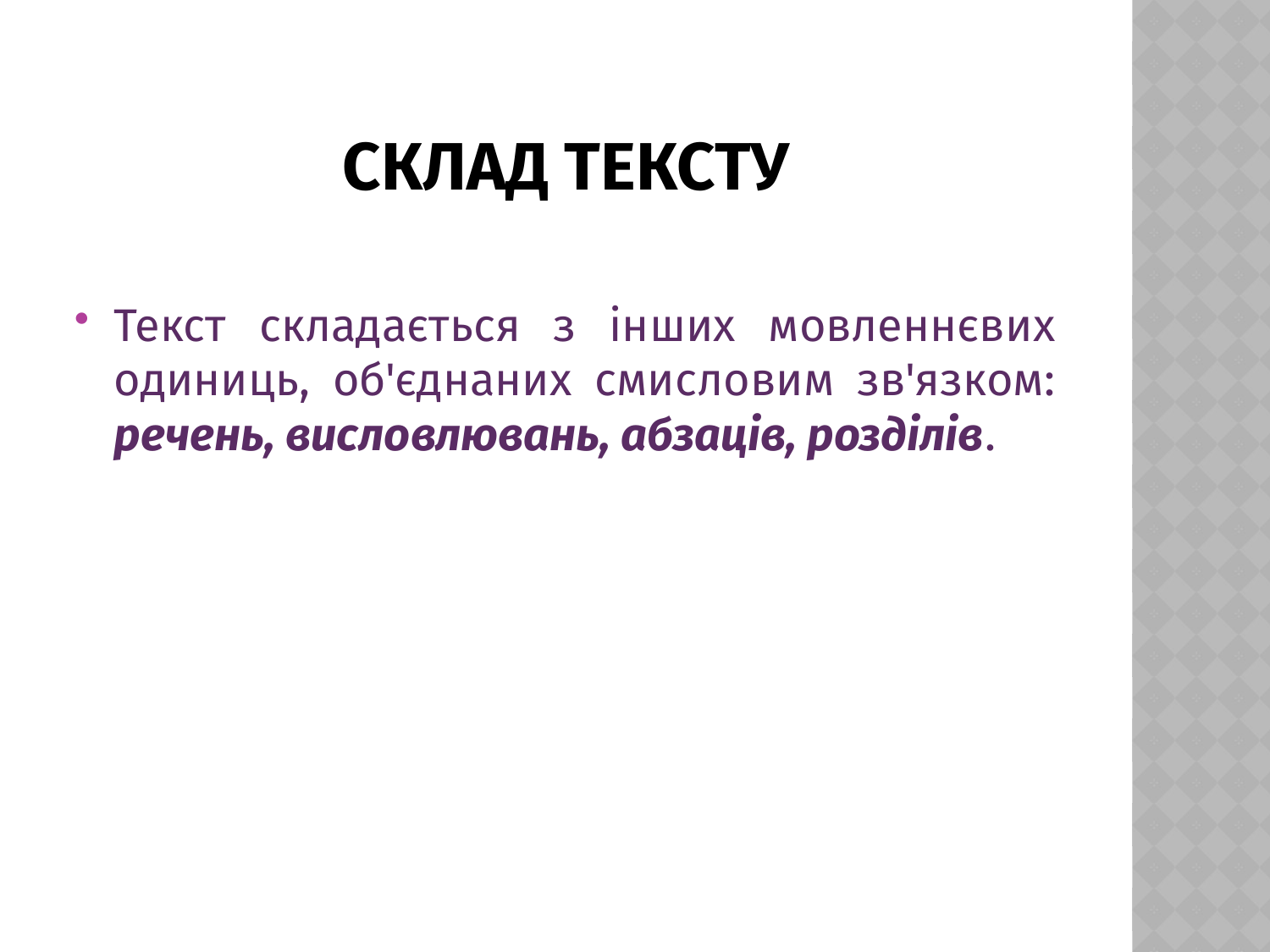

# СКЛАД ТЕКСТУ

Текст складається з інших мовленнєвих одиниць, об'єднаних смисловим зв'язком: речень, висловлювань, абзаців, розділів.